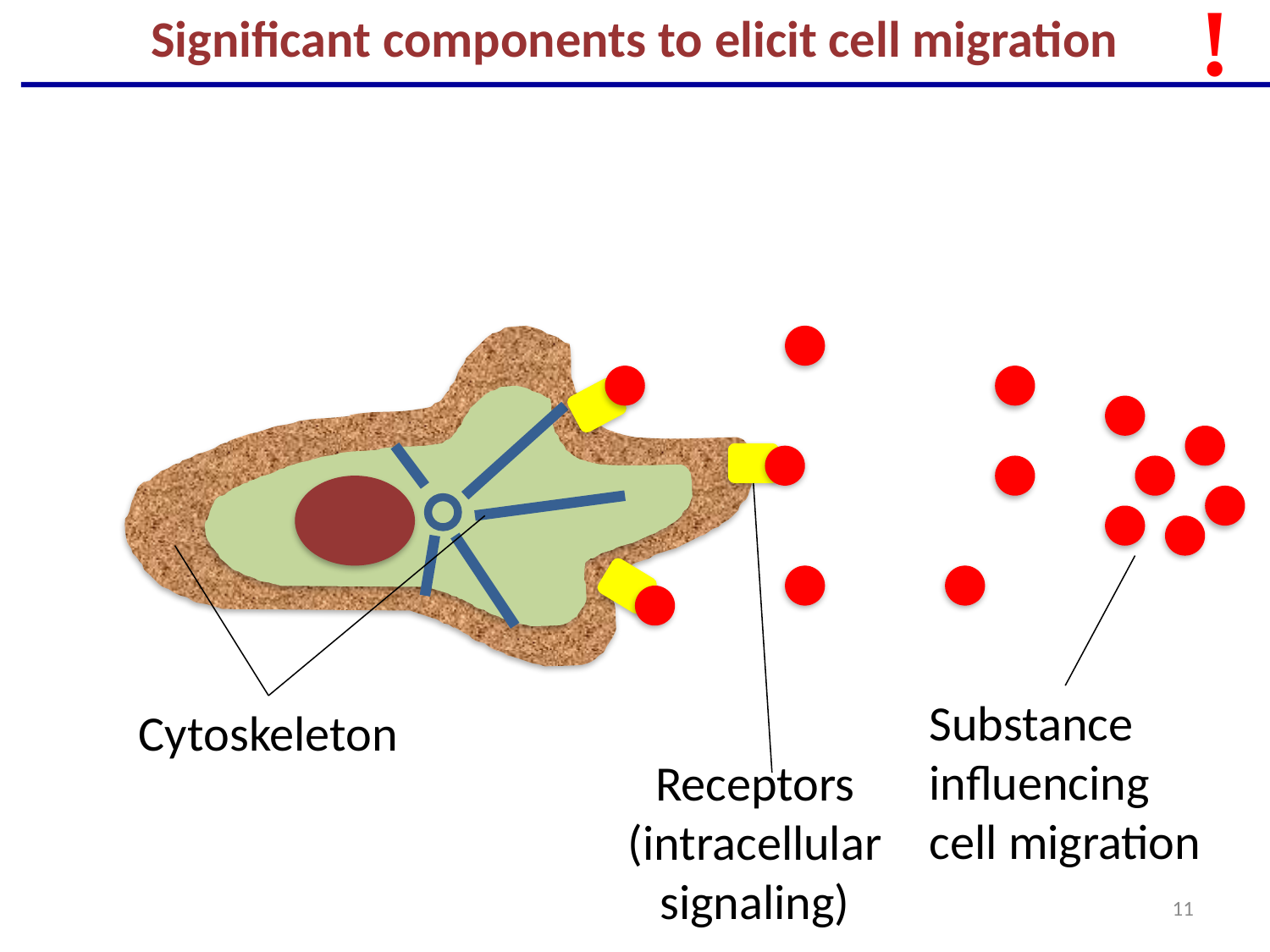

Significant components to elicit cell migration
A sejtvándorlás lépései és célja
!

Substance
influencing
cell migration
Cytoskeleton
Receptors
(intracellular signaling)
11